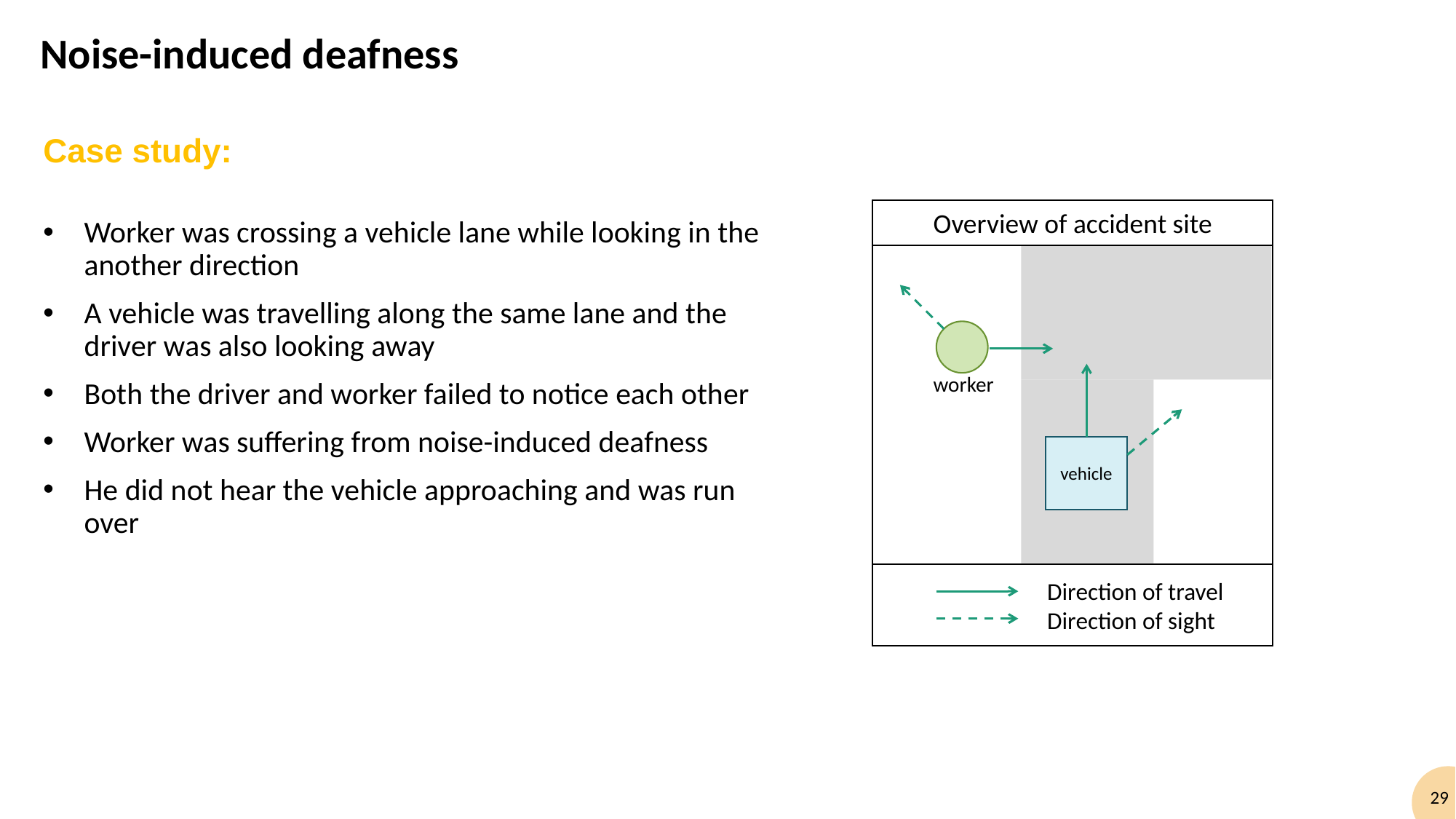

Noise-induced deafness
Case study:

Worker was crossing a vehicle lane while looking in the another direction
A vehicle was travelling along the same lane and the driver was also looking away
Both the driver and worker failed to notice each other
Worker was suffering from noise-induced deafness
He did not hear the vehicle approaching and was run over

Overview of accident site

vehicle
worker
Direction of travel
Direction of sight

29